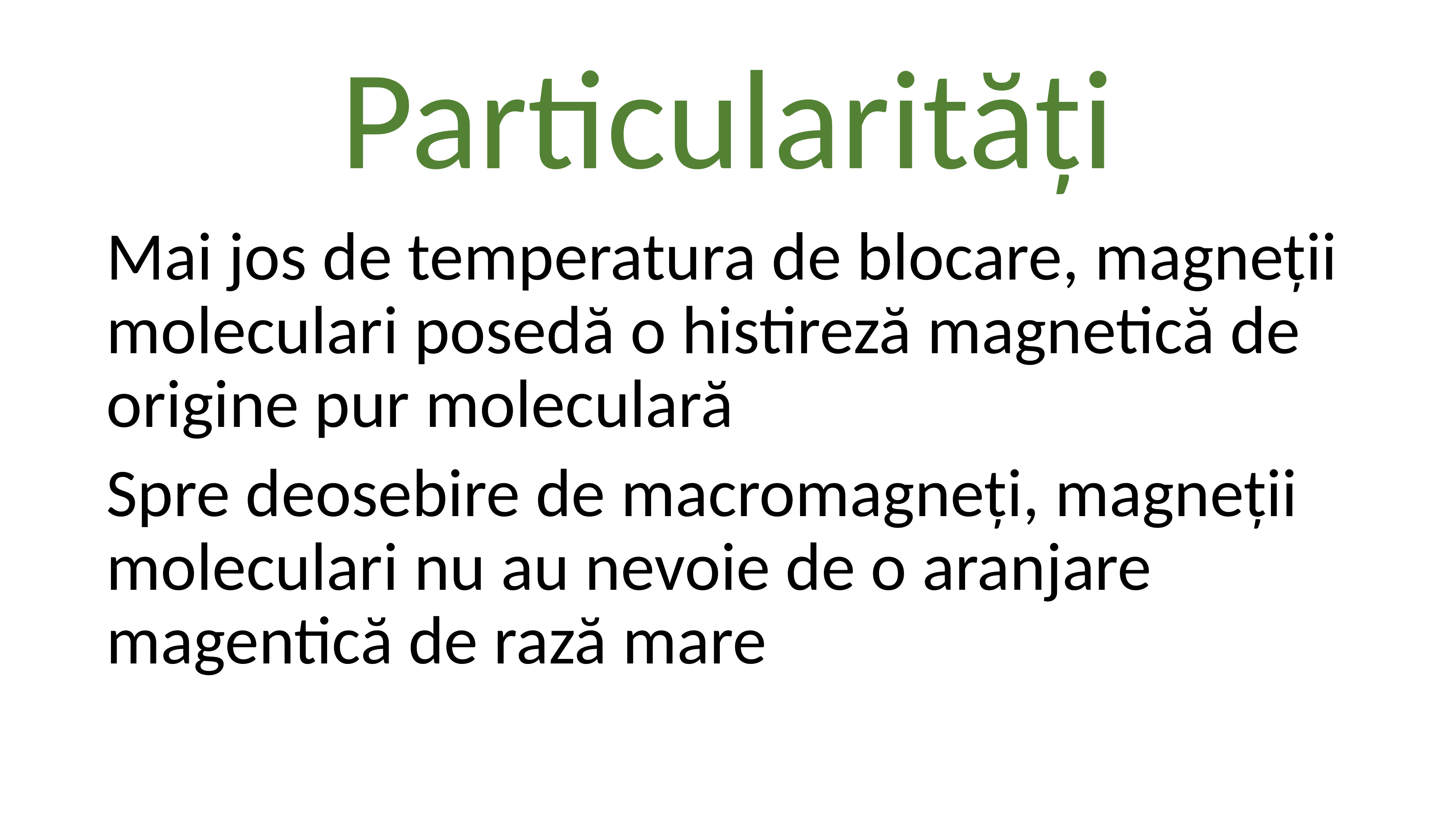

# Particularități
Mai jos de temperatura de blocare, magneții moleculari posedă o histireză magnetică de origine pur moleculară
Spre deosebire de macromagneți, magneții moleculari nu au nevoie de o aranjare magentică de rază mare